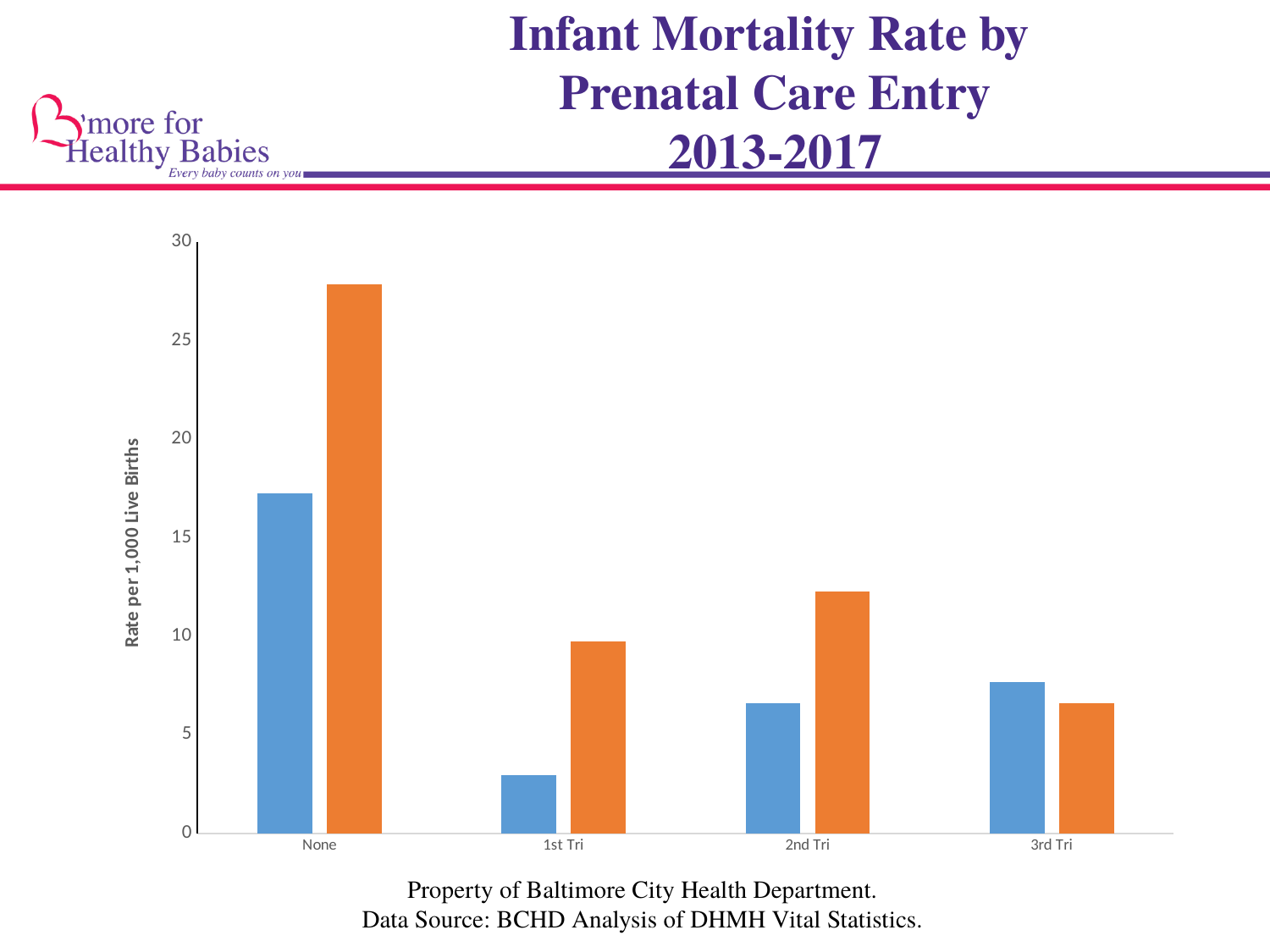

# Infant Mortality Rate by Prenatal Care Entry 2013-2017

### Chart

| Category | NH White | NH Black |
|---|---|---|
| None | 17.241379310344826 | 27.860696517412936 |
| 1st Tri | 2.953439888811675 | 9.761611179613645 |
| 2nd Tri | 6.618531889290012 | 12.255840674071237 |
| 3rd Tri | 7.677543186180422 | 6.594724220623501 |
Property of Baltimore City Health Department.
Data Source: BCHD Analysis of DHMH Vital Statistics.